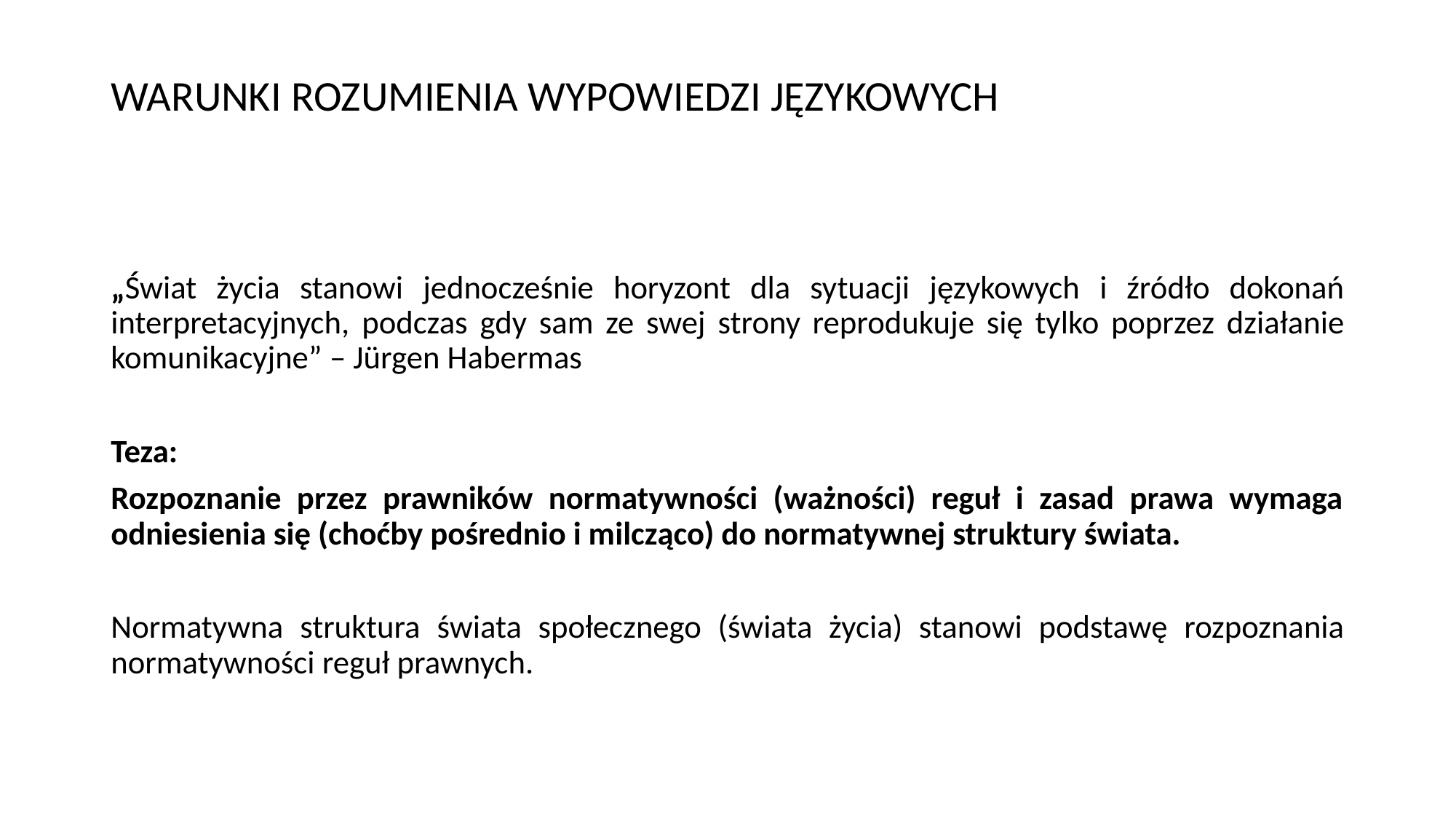

# WARUNKI ROZUMIENIA WYPOWIEDZI JĘZYKOWYCH

„Świat życia stanowi jednocześnie horyzont dla sytuacji językowych i źródło dokonań interpretacyjnych, podczas gdy sam ze swej strony reprodukuje się tylko poprzez działanie komunikacyjne” – Jürgen Habermas

Teza:
Rozpoznanie przez prawników normatywności (ważności) reguł i zasad prawa wymaga odniesienia się (choćby pośrednio i milcząco) do normatywnej struktury świata.

Normatywna struktura świata społecznego (świata życia) stanowi podstawę rozpoznania normatywności reguł prawnych.